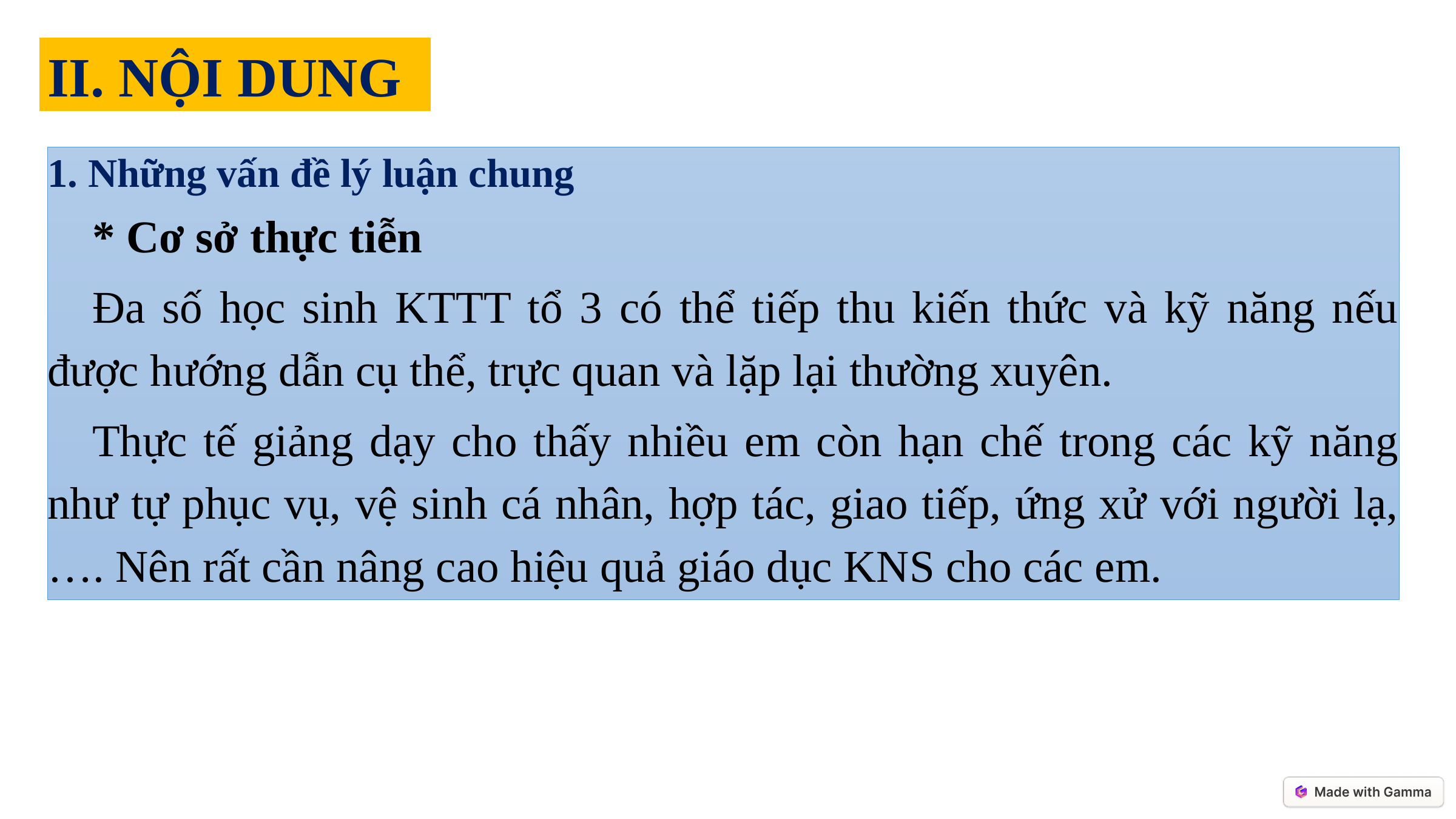

II. NỘI DUNG
1. Những vấn đề lý luận chung
* Cơ sở thực tiễn
Đa số học sinh KTTT tổ 3 có thể tiếp thu kiến thức và kỹ năng nếu được hướng dẫn cụ thể, trực quan và lặp lại thường xuyên.
Thực tế giảng dạy cho thấy nhiều em còn hạn chế trong các kỹ năng như tự phục vụ, vệ sinh cá nhân, hợp tác, giao tiếp, ứng xử với người lạ, …. Nên rất cần nâng cao hiệu quả giáo dục KNS cho các em.